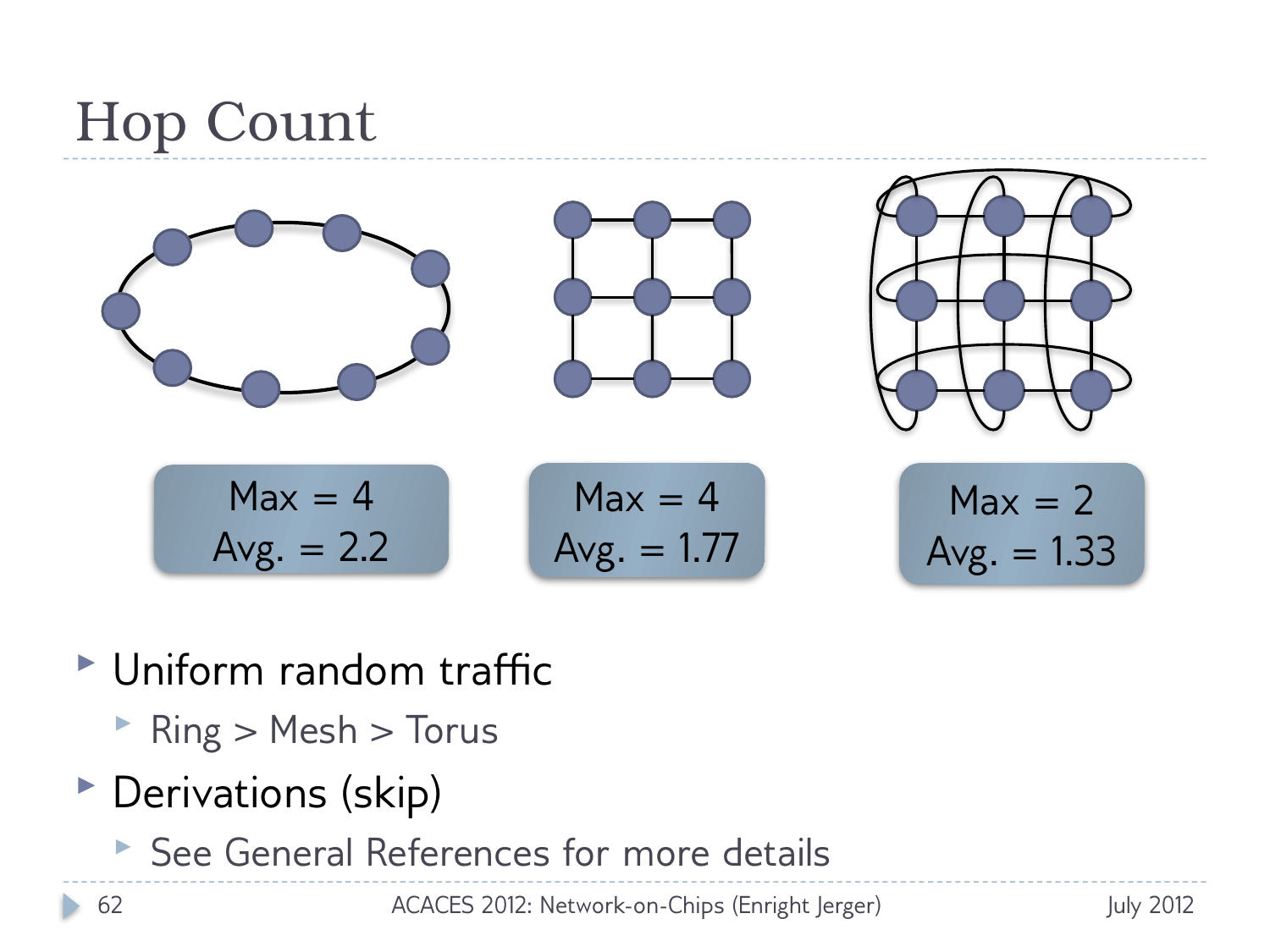

# Hop Count

Max = 4
Avg. = 1.77
Max = 2
Avg. = 1.33
Max = 4
Avg. = 2.2
Uniform random traffic
Ring > Mesh > Torus
Derivations (skip)
See General References for more details
62
ACACES 2012: Network-on-Chips (Enright Jerger)
July 2012